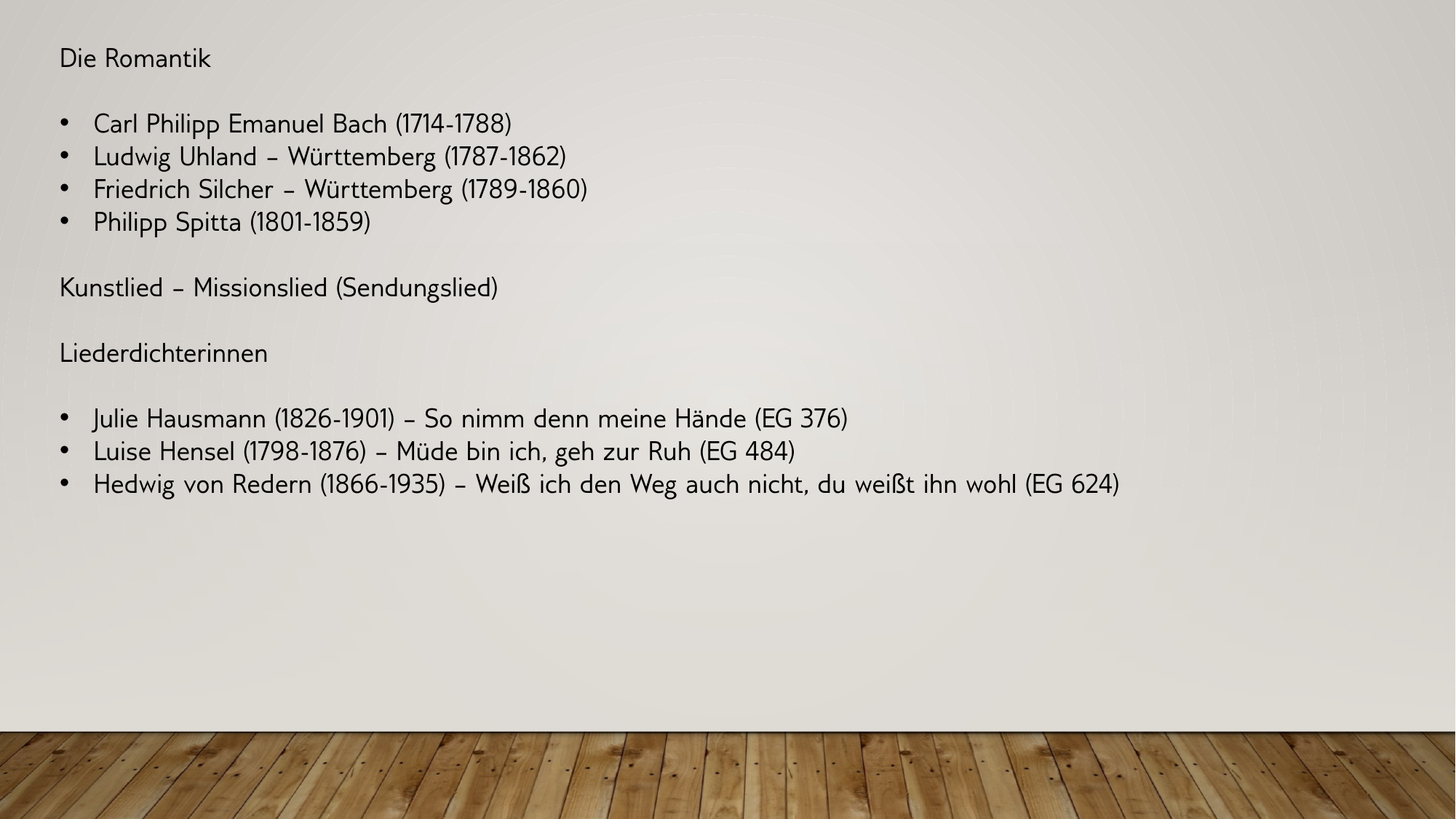

Die Romantik

Carl Philipp Emanuel Bach (1714-1788)
Ludwig Uhland – Württemberg (1787-1862)
Friedrich Silcher – Württemberg (1789-1860)
Philipp Spitta (1801-1859)

Kunstlied – Missionslied (Sendungslied)

Liederdichterinnen

Julie Hausmann (1826-1901) – So nimm denn meine Hände (EG 376)
Luise Hensel (1798-1876) – Müde bin ich, geh zur Ruh (EG 484)
Hedwig von Redern (1866-1935) – Weiß ich den Weg auch nicht, du weißt ihn wohl (EG 624)